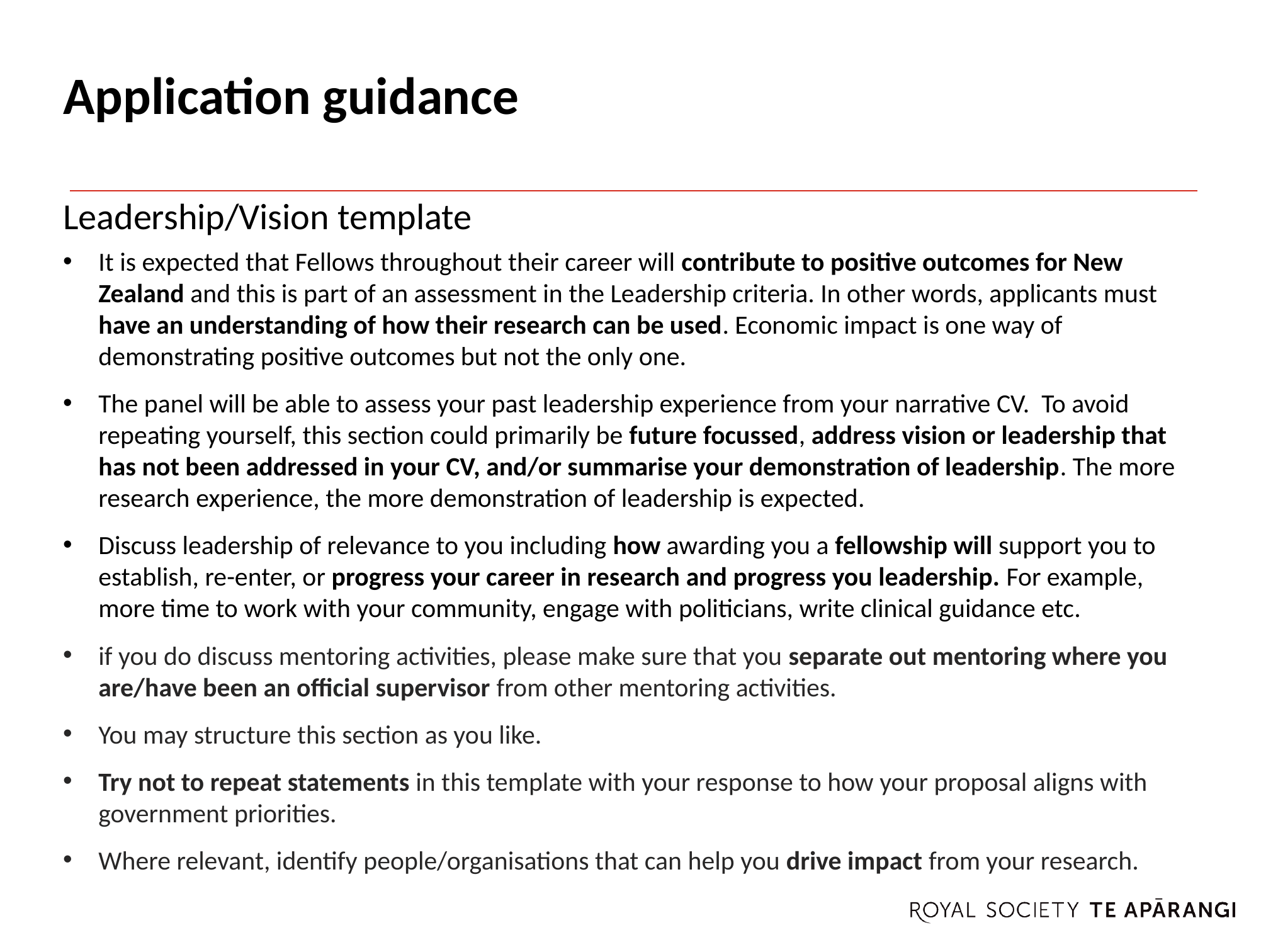

# Application guidance
Leadership/Vision template
It is expected that Fellows throughout their career will contribute to positive outcomes for New Zealand and this is part of an assessment in the Leadership criteria. In other words, applicants must have an understanding of how their research can be used. Economic impact is one way of demonstrating positive outcomes but not the only one.
The panel will be able to assess your past leadership experience from your narrative CV.  To avoid repeating yourself, this section could primarily be future focussed, address vision or leadership that has not been addressed in your CV, and/or summarise your demonstration of leadership. The more research experience, the more demonstration of leadership is expected.
Discuss leadership of relevance to you including how awarding you a fellowship will support you to establish, re-enter, or progress your career in research and progress you leadership. For example, more time to work with your community, engage with politicians, write clinical guidance etc.
if you do discuss mentoring activities, please make sure that you separate out mentoring where you are/have been an official supervisor from other mentoring activities.
You may structure this section as you like.
Try not to repeat statements in this template with your response to how your proposal aligns with government priorities.
Where relevant, identify people/organisations that can help you drive impact from your research.